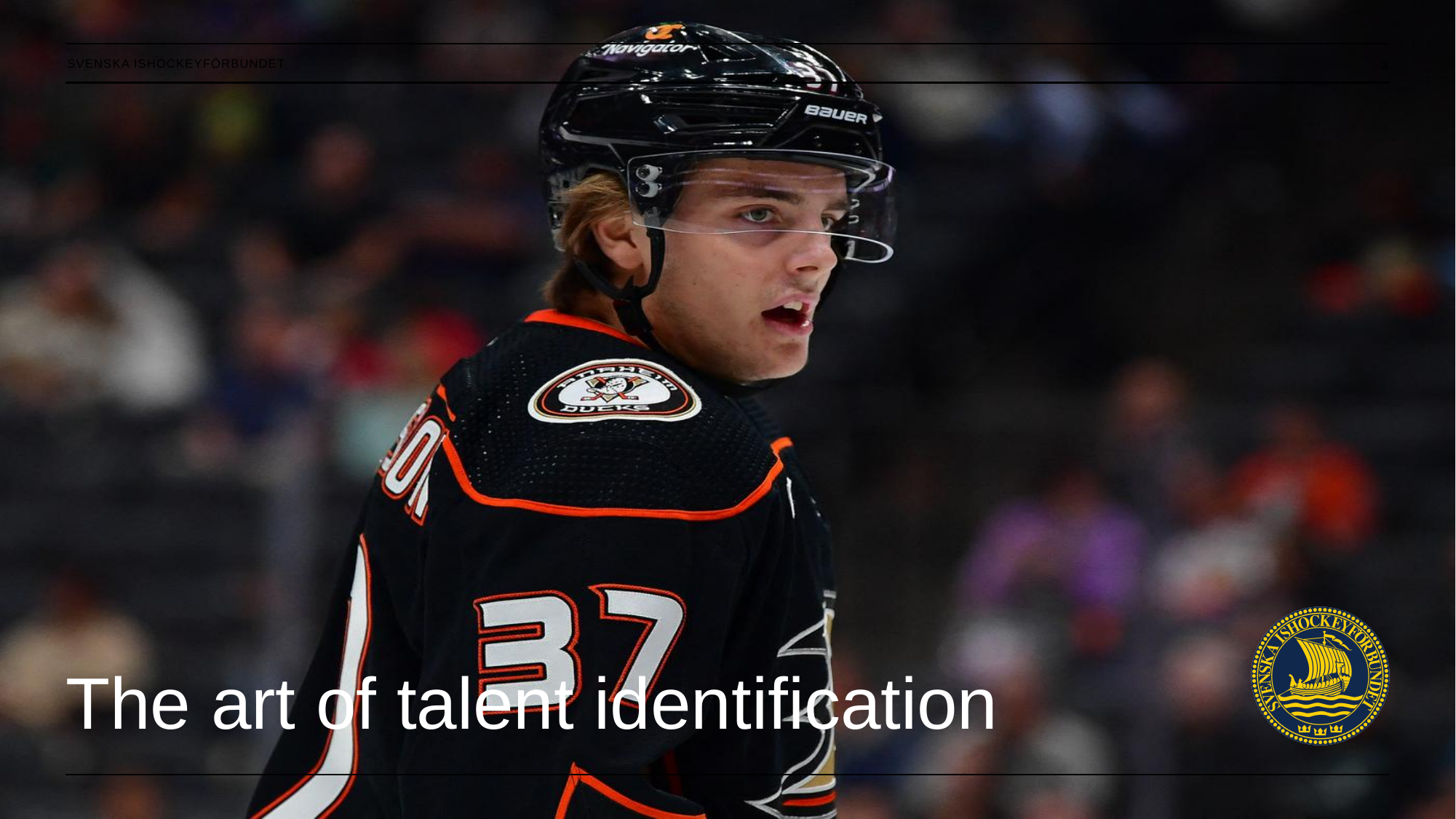

3
# The art of talent identification